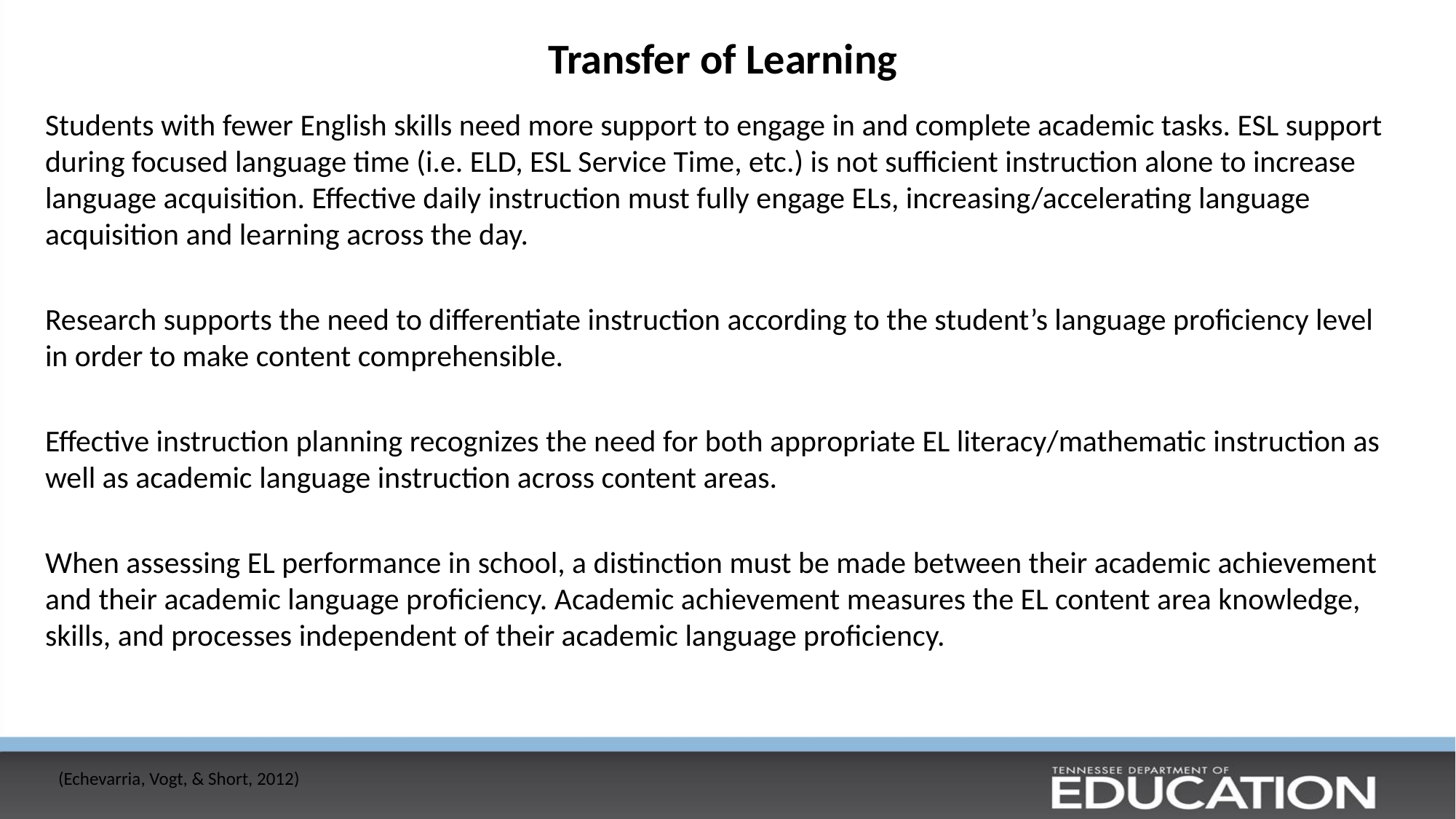

# Transfer of Learning
Students with fewer English skills need more support to engage in and complete academic tasks. ESL support during focused language time (i.e. ELD, ESL Service Time, etc.) is not sufficient instruction alone to increase language acquisition. Effective daily instruction must fully engage ELs, increasing/accelerating language acquisition and learning across the day.

Research supports the need to differentiate instruction according to the student’s language proficiency level in order to make content comprehensible.

Effective instruction planning recognizes the need for both appropriate EL literacy/mathematic instruction as well as academic language instruction across content areas.

When assessing EL performance in school, a distinction must be made between their academic achievement and their academic language proficiency. Academic achievement measures the EL content area knowledge, skills, and processes independent of their academic language proficiency.
(Echevarria, Vogt, & Short, 2012)